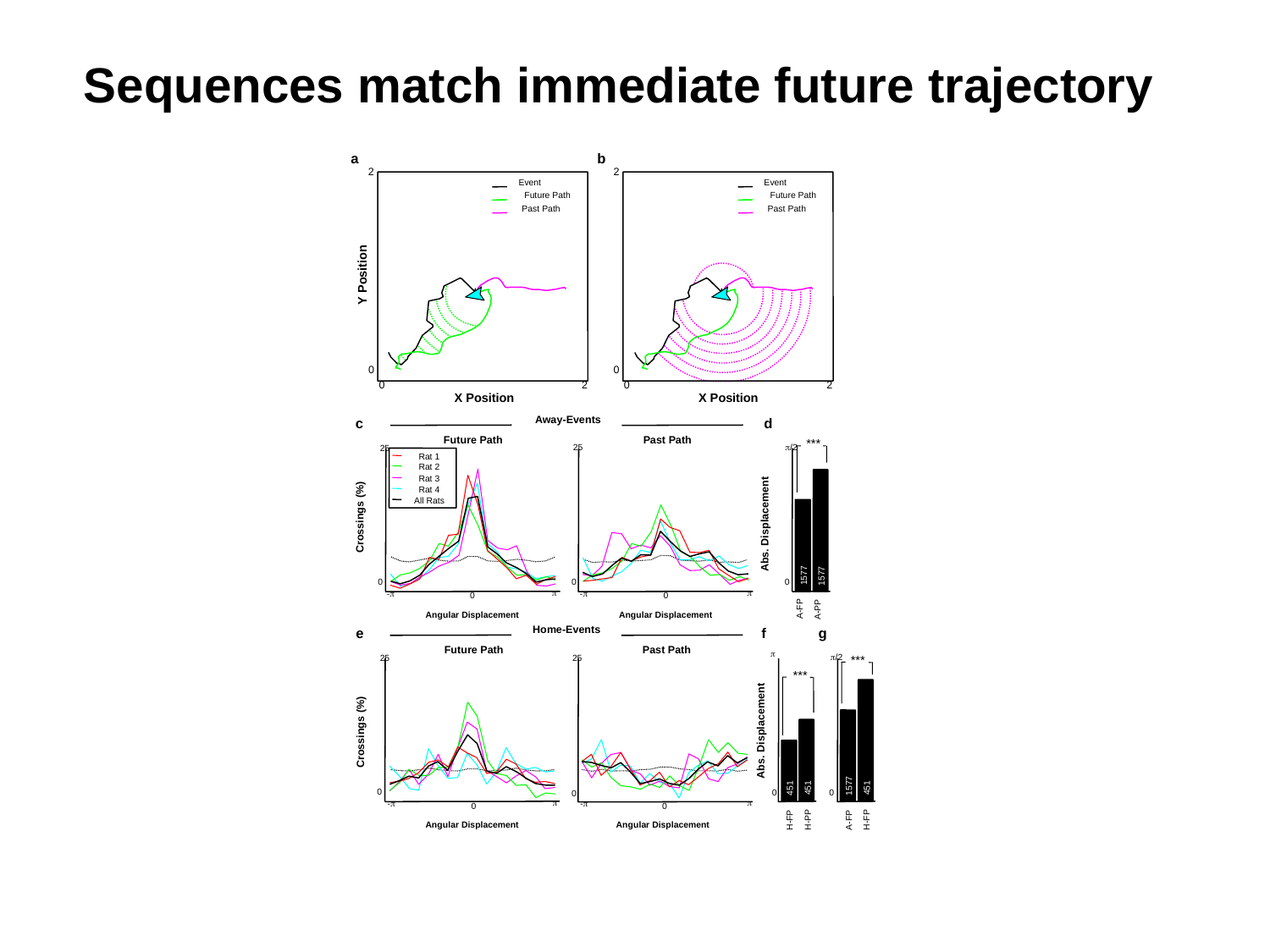

Sequences match immediate future trajectory
b
a
2
2
Event
Event

Future Path
Future Path

Past Path
Past Path

Y Position

0
0
2
2
0
0
X Position
X Position

Away-Events
c
d
Future Path
Past Path

***
25
25
π/2
Rat 1

Rat 2

Rat 3

Rat 4

All Rats

Crossings (%)

Abs. Displacement

1577
1577
0
0
0
-π
π
-π
π
0
0

A-FP
A-PP
Angular Displacement
Angular Displacement
Home-Events
e
f
g
Future Path
Past Path

π
π/2
***
25
25

***

Abs. Displacement
Crossings (%)

1577
451
451
451
0
0
0
0
-π
π
-π
π
0
0

H-PP
H-FP
H-FP
A-FP
Angular Displacement
Angular Displacement